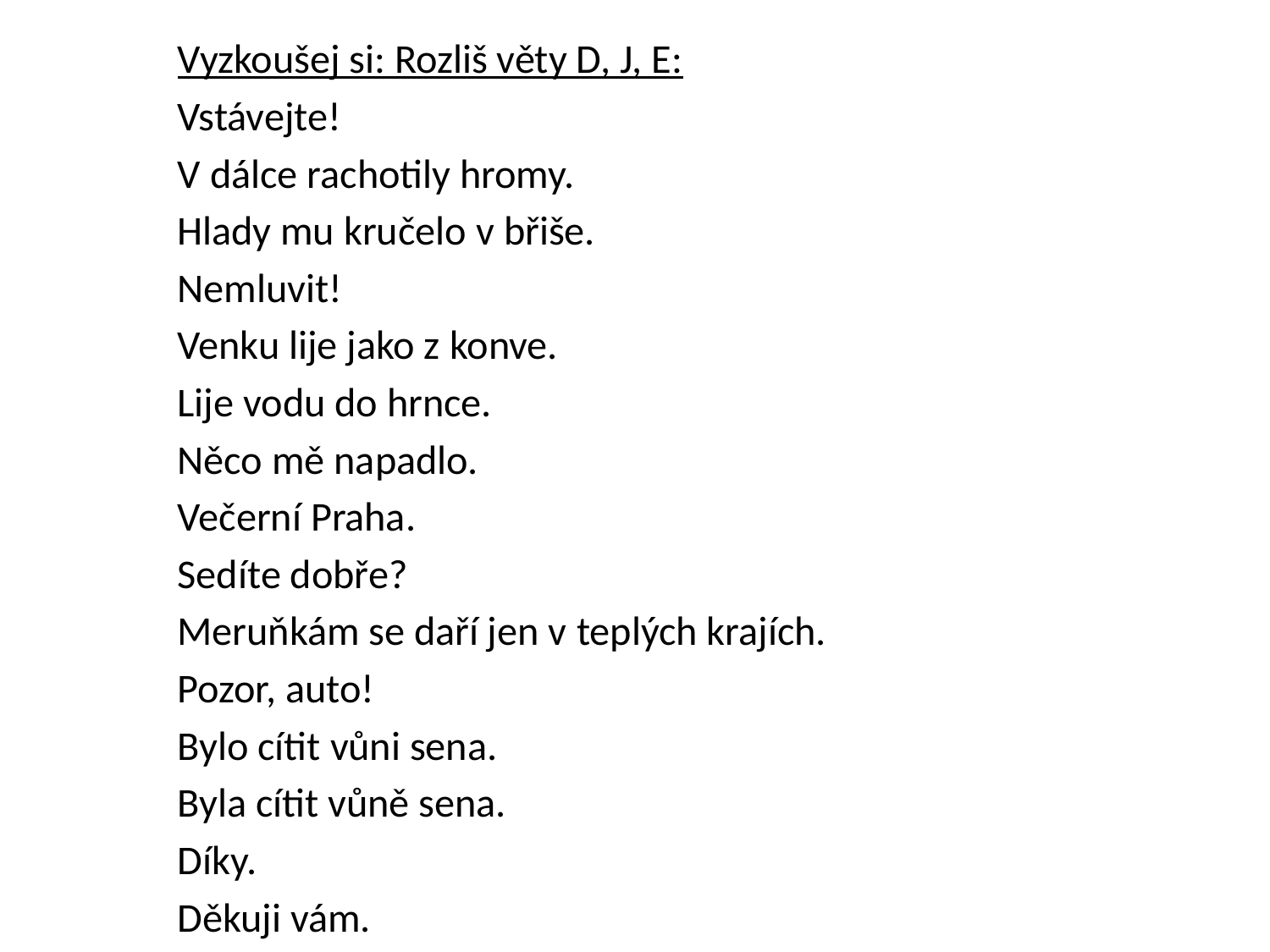

Vyzkoušej si: Rozliš věty D, J, E:
Vstávejte!
V dálce rachotily hromy.
Hlady mu kručelo v břiše.
Nemluvit!
Venku lije jako z konve.
Lije vodu do hrnce.
Něco mě napadlo.
Večerní Praha.
Sedíte dobře?
Meruňkám se daří jen v teplých krajích.
Pozor, auto!
Bylo cítit vůni sena.
Byla cítit vůně sena.
Díky.
Děkuji vám.